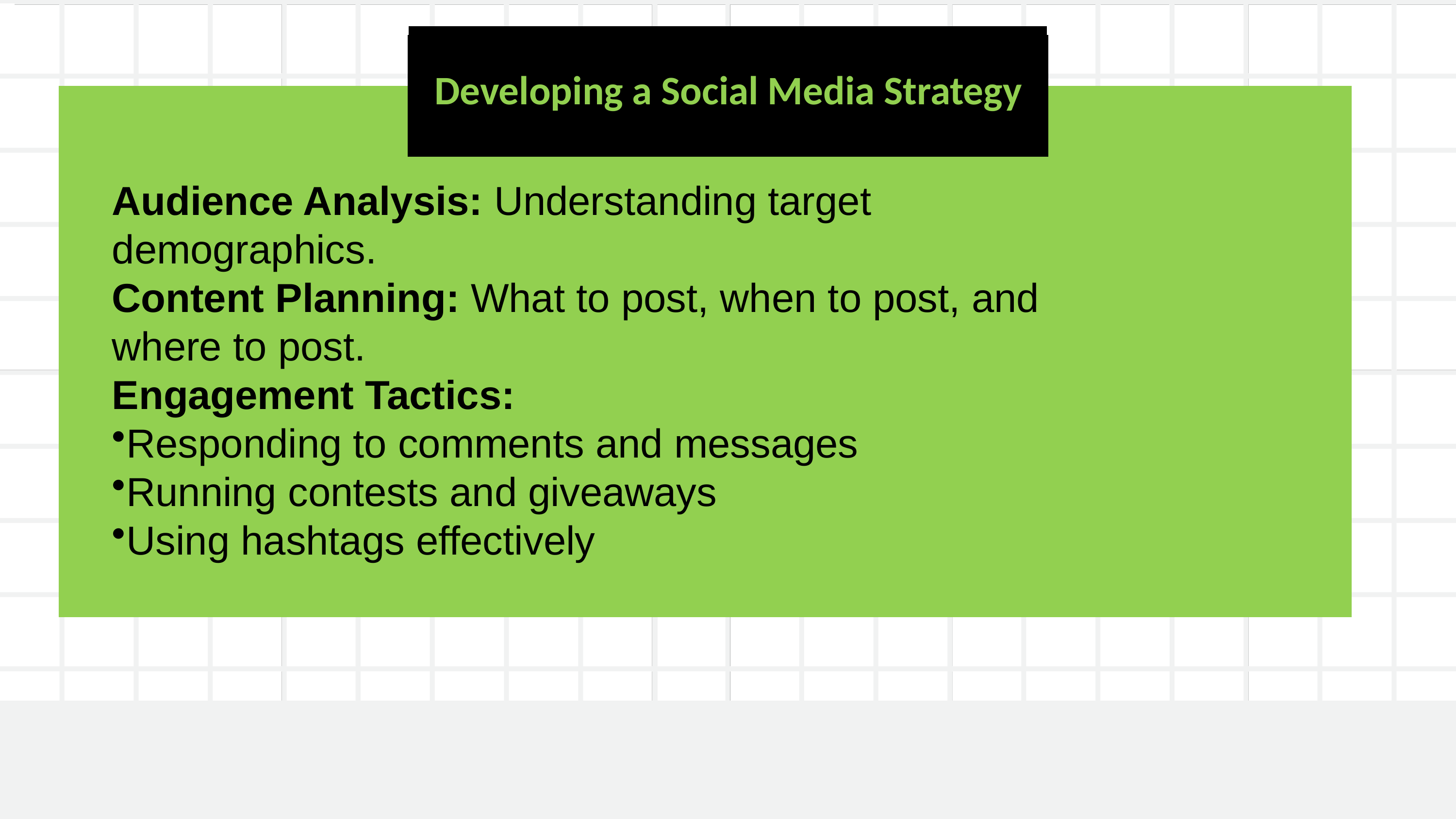

y.

Developing a Social Media Strategy

Audience Analysis: Understanding target demographics.
Content Planning: What to post, when to post, and where to post.
Engagement Tactics:
Responding to comments and messages
Running contests and giveaways
Using hashtags effectively